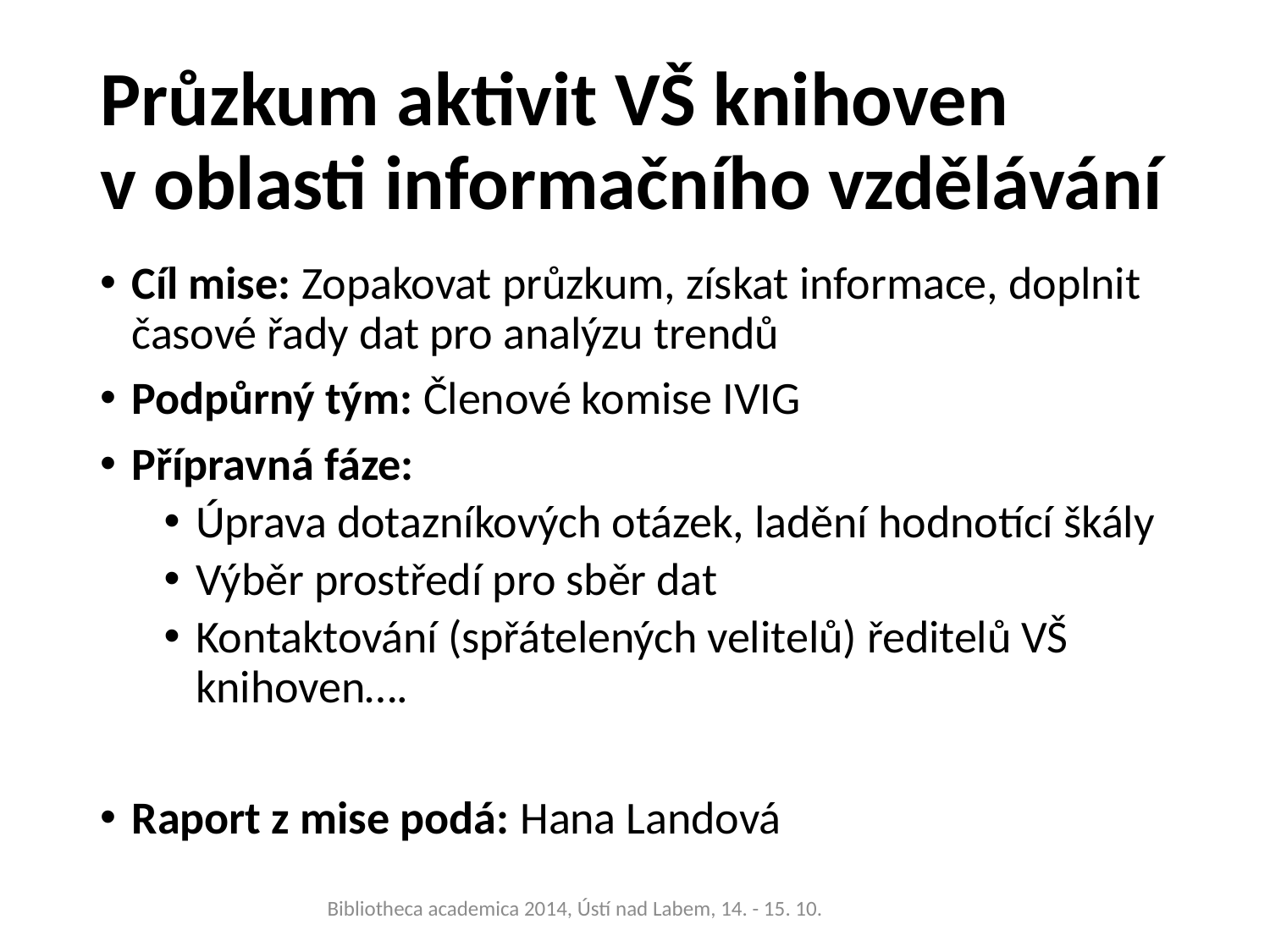

# Průzkum aktivit VŠ knihoven v oblasti informačního vzdělávání
Cíl mise: Zopakovat průzkum, získat informace, doplnit časové řady dat pro analýzu trendů
Podpůrný tým: Členové komise IVIG
Přípravná fáze:
Úprava dotazníkových otázek, ladění hodnotící škály
Výběr prostředí pro sběr dat
Kontaktování (spřátelených velitelů) ředitelů VŠ knihoven….

Raport z mise podá: Hana Landová

Bibliotheca academica 2014, Ústí nad Labem, 14. - 15. 10.